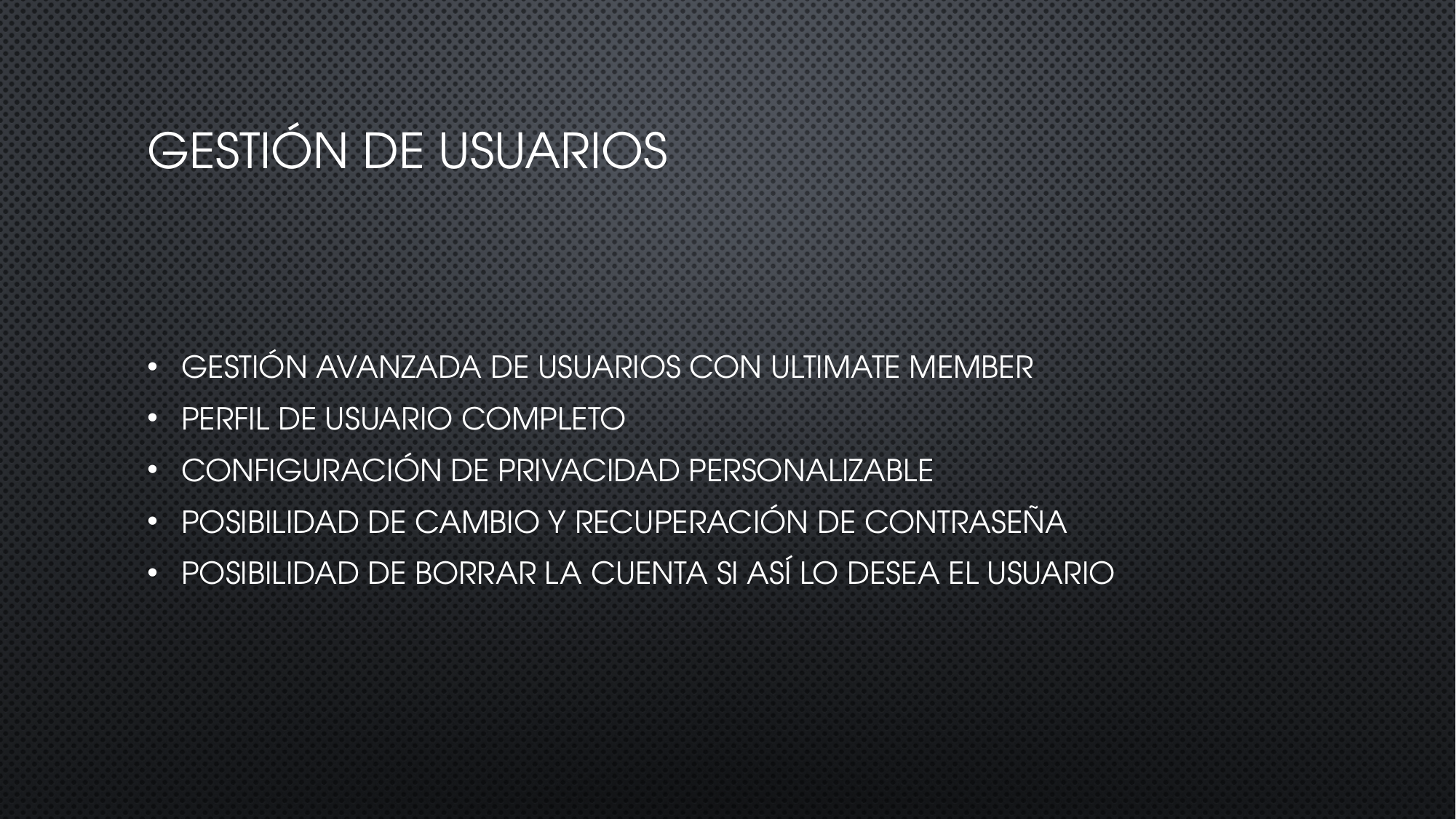

# Gestión de usuarios
Gestión avanzada de usuarios con Ultimate Member
Perfil de usuario completo
Configuración de privacidad personalizable
Posibilidad de cambio y recuperación de contraseña
Posibilidad de borrar la cuenta si así lo desea el usuario